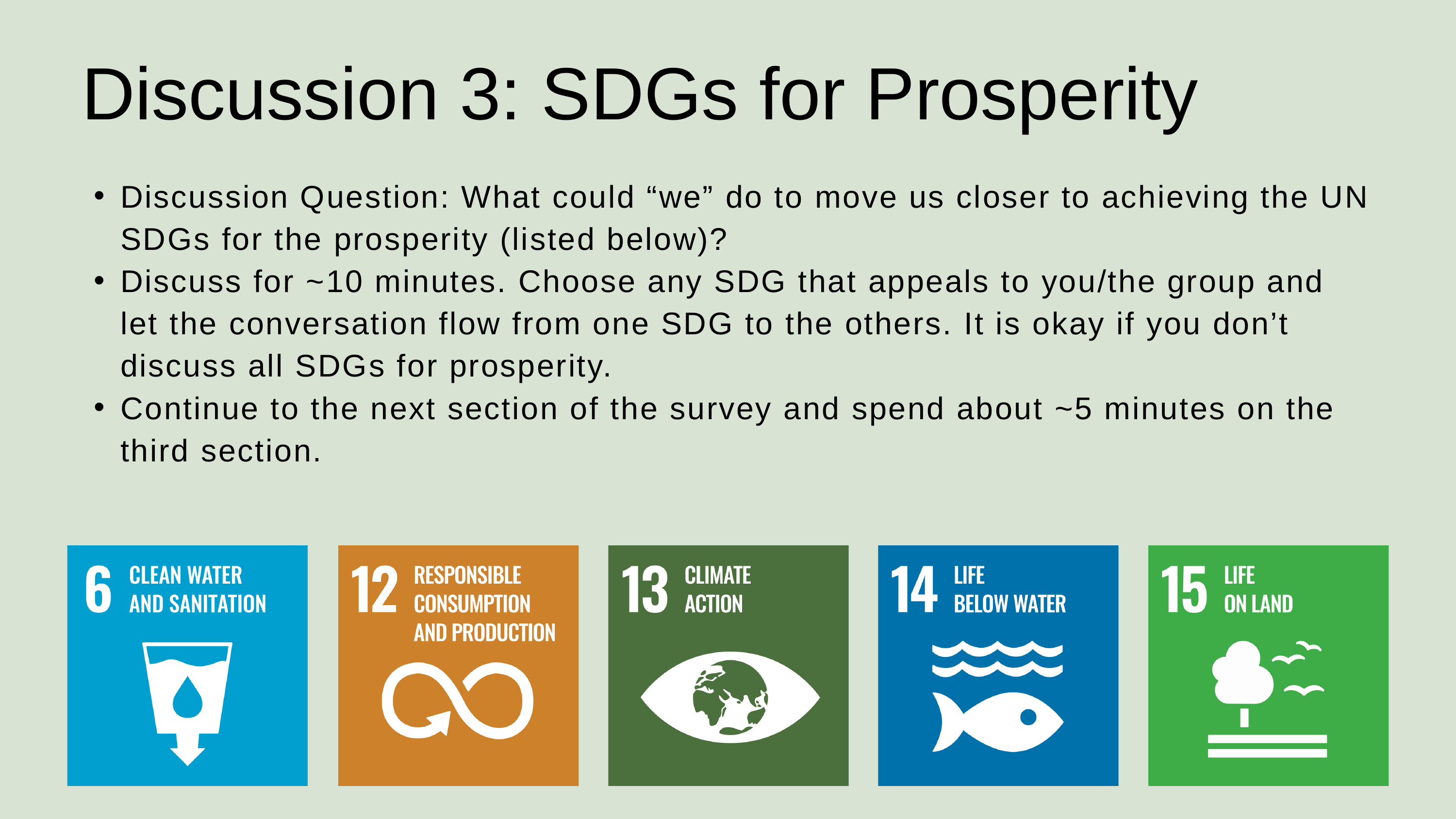

Discussion 3: SDGs for Prosperity
Discussion Question: What could “we” do to move us closer to achieving the UN SDGs for the prosperity (listed below)?
Discuss for ~10 minutes. Choose any SDG that appeals to you/the group and let the conversation flow from one SDG to the others. It is okay if you don’t discuss all SDGs for prosperity.
Continue to the next section of the survey and spend about ~5 minutes on the third section.